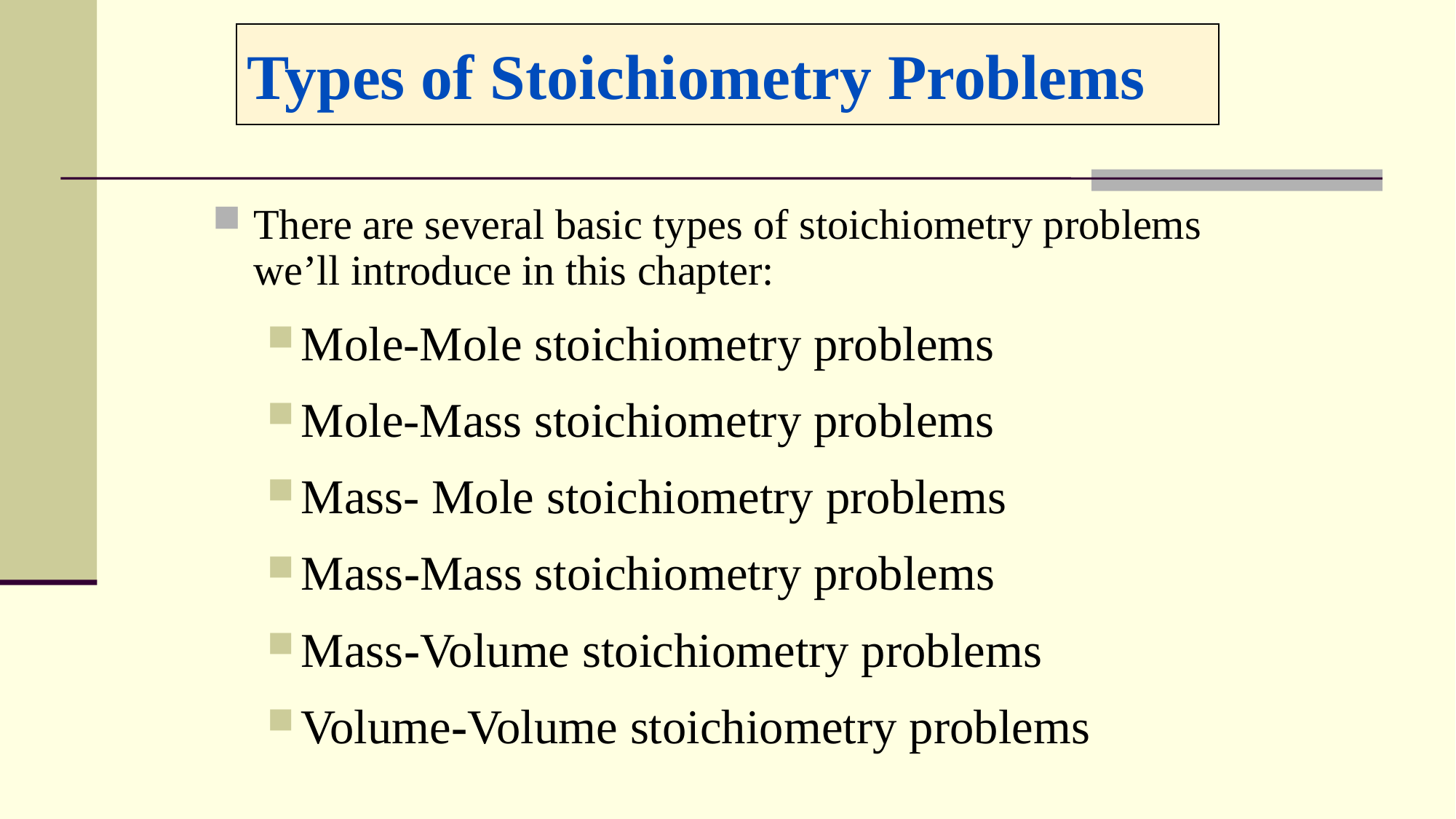

# Types of Stoichiometry Problems
There are several basic types of stoichiometry problems we’ll introduce in this chapter:
Mole-Mole stoichiometry problems
Mole-Mass stoichiometry problems
Mass- Mole stoichiometry problems
Mass-Mass stoichiometry problems
Mass-Volume stoichiometry problems
Volume-Volume stoichiometry problems